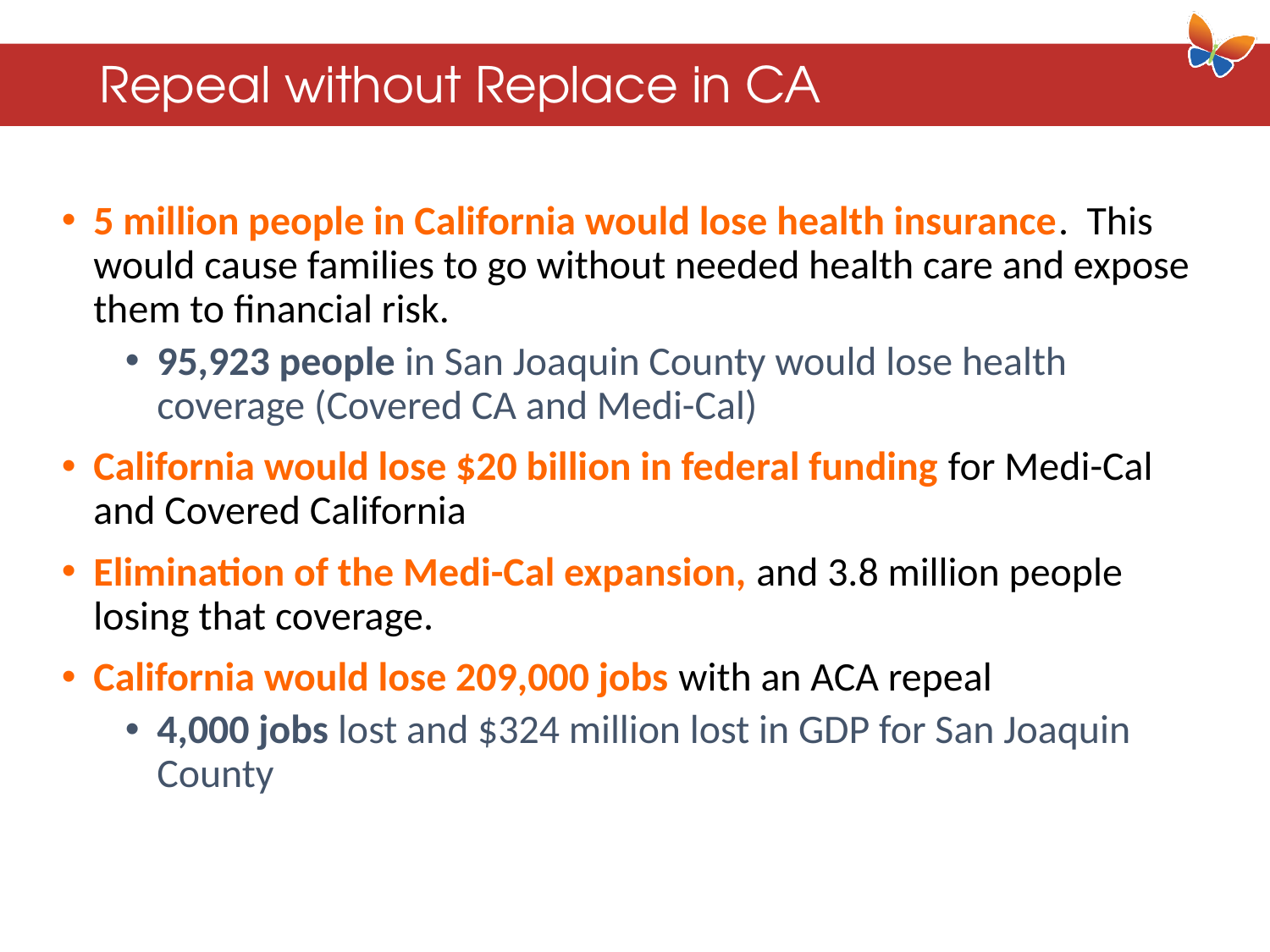

# Repeal without Replace in CA
5 million people in California would lose health insurance.  This would cause families to go without needed health care and expose them to ﬁnancial risk.
95,923 people in San Joaquin County would lose health coverage (Covered CA and Medi-Cal)
California would lose $20 billion in federal funding for Medi-Cal and Covered California
Elimination of the Medi-Cal expansion, and 3.8 million people losing that coverage.
California would lose 209,000 jobs with an ACA repeal
4,000 jobs lost and $324 million lost in GDP for San Joaquin County